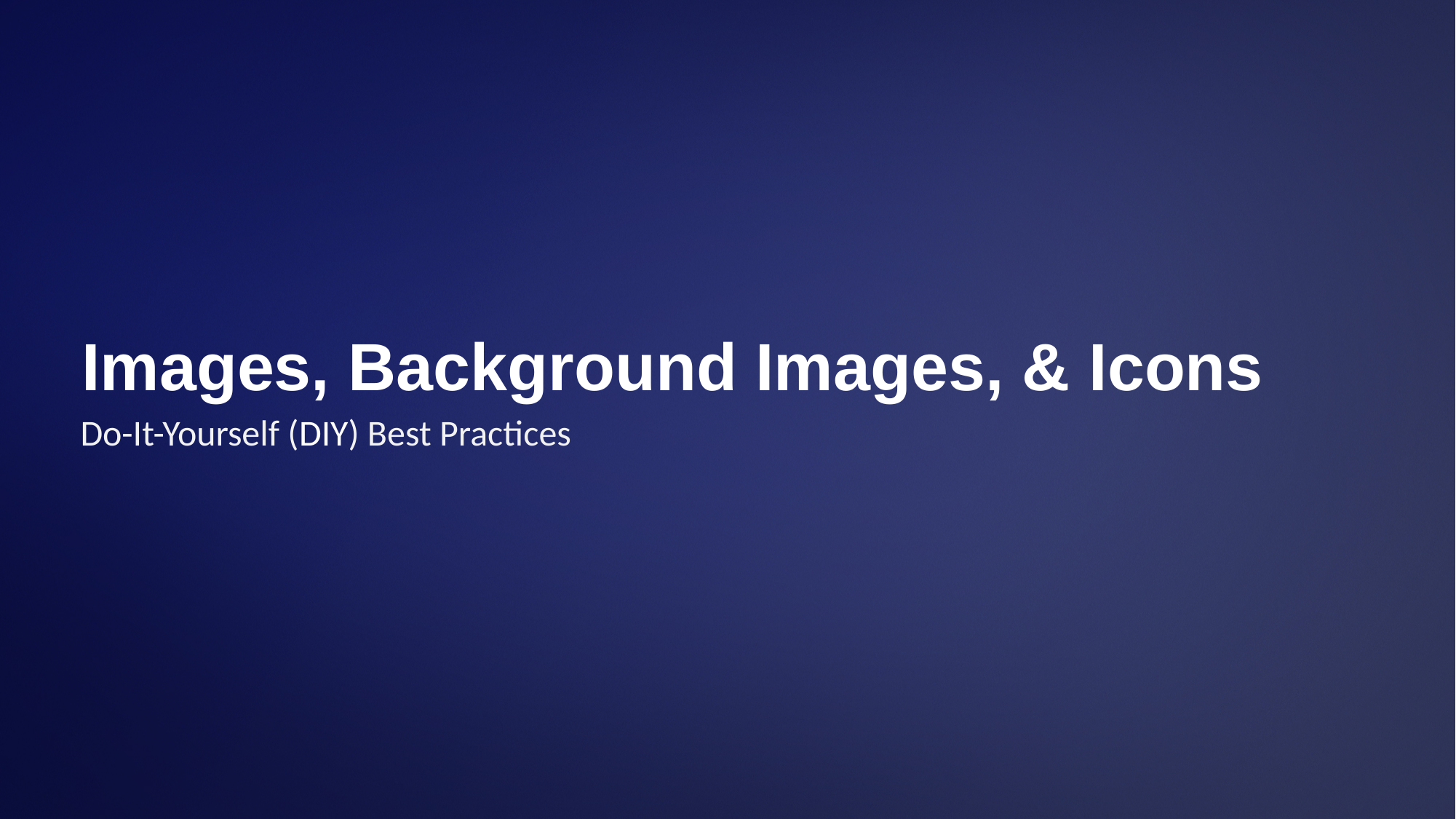

# Images, Background Images, & Icons
Do-It-Yourself (DIY) Best Practices